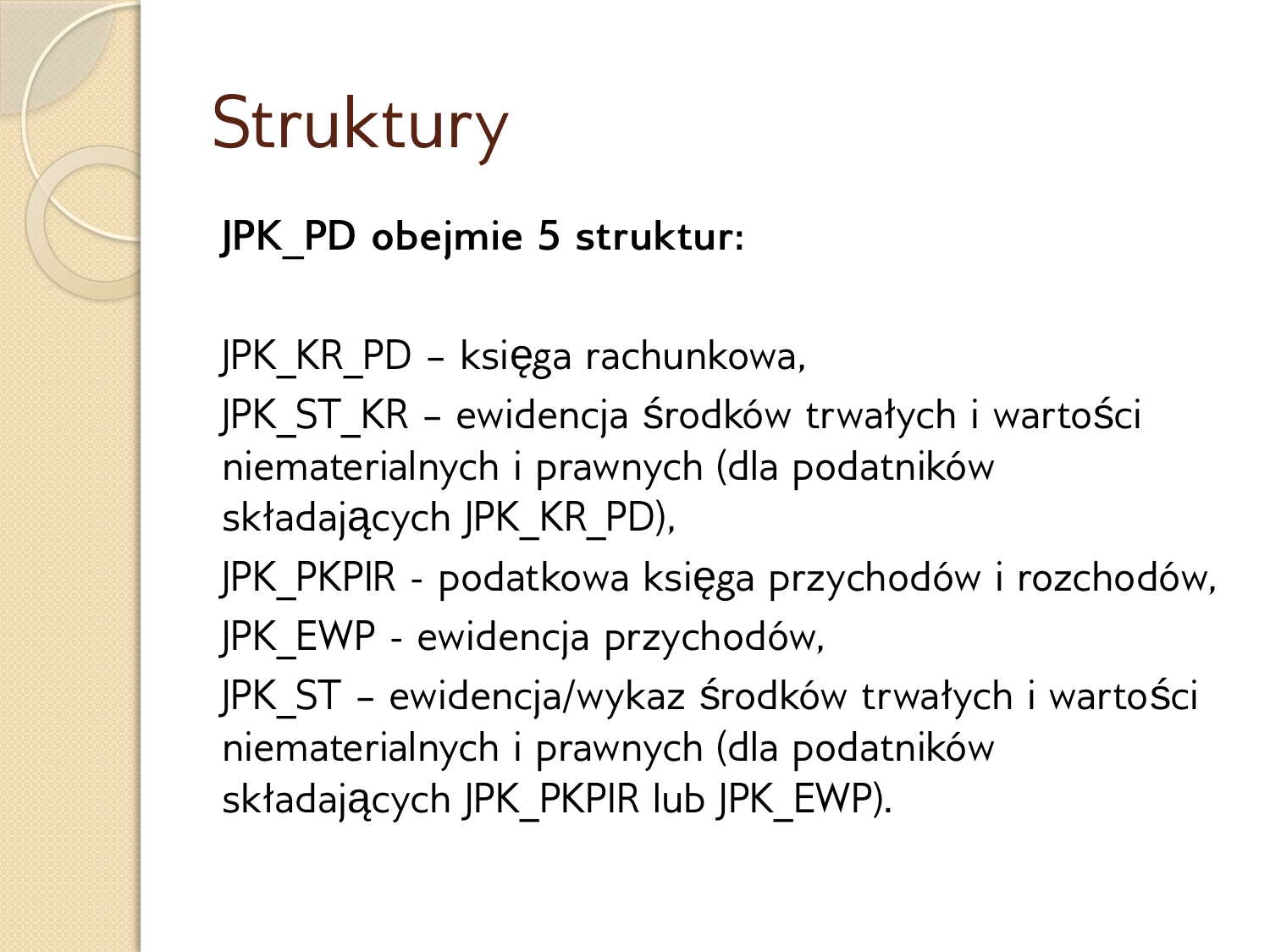

# Struktury
JPK_PD obejmie 5 struktur:

JPK_KR_PD – księga rachunkowa,
JPK_ST_KR – ewidencja środków trwałych i wartości niematerialnych i prawnych (dla podatników składających JPK_KR_PD),
JPK_PKPIR - podatkowa księga przychodów i rozchodów,
JPK_EWP - ewidencja przychodów,
JPK_ST – ewidencja/wykaz środków trwałych i wartości niematerialnych i prawnych (dla podatników składających JPK_PKPIR lub JPK_EWP).